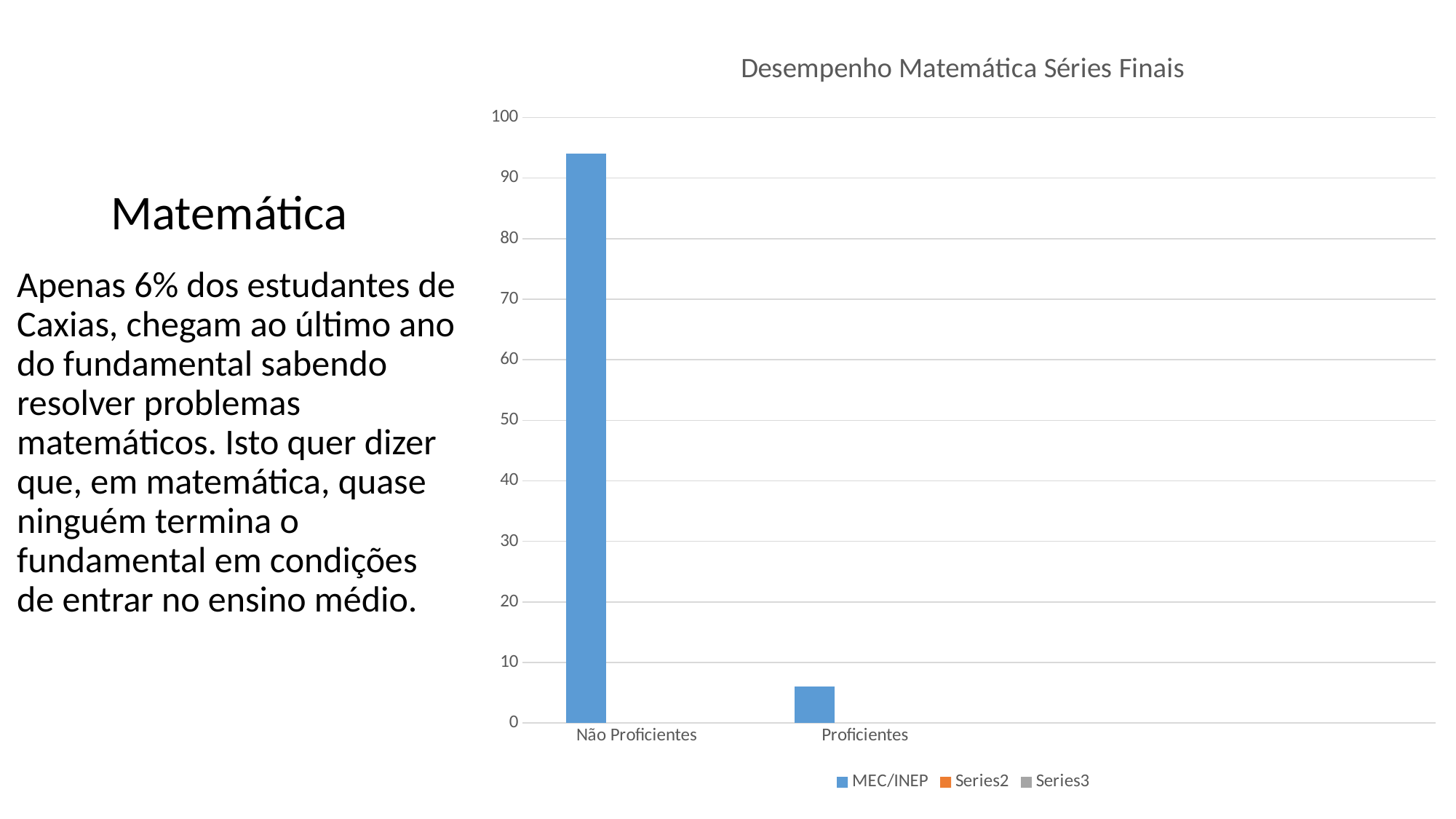

### Chart: Desempenho Matemática Séries Finais

| Category | MEC/INEP |  |  |
|---|---|---|---|
| Não Proficientes | 94.0 | None | None |
| Proficientes | 6.0 | None | None |
# Matemática
Apenas 6% dos estudantes de Caxias, chegam ao último ano do fundamental sabendo resolver problemas matemáticos. Isto quer dizer que, em matemática, quase ninguém termina o fundamental em condições de entrar no ensino médio.